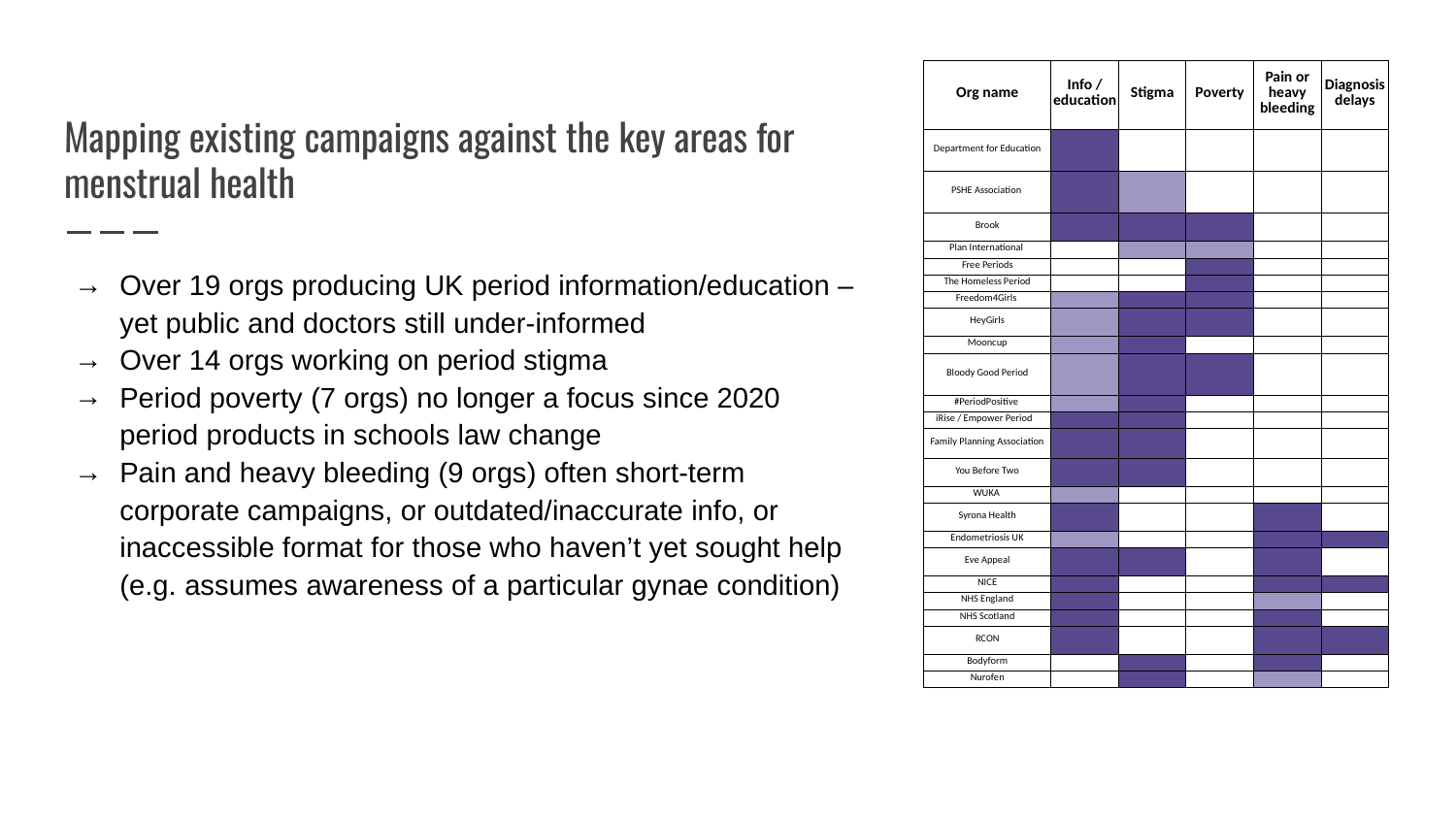

| Org name | Info / education | Stigma | Poverty | Pain or heavy bleeding | Diagnosis delays |
| --- | --- | --- | --- | --- | --- |
| Department for Education | 1 |  |  |  |  |
| PSHE Association | 1 | 0.5 |  |  |  |
| Brook | 1 | 1 | 1 |  |  |
| Plan International |  | 0.5 | 0.5 |  |  |
| Free Periods |  |  | 1 |  |  |
| The Homeless Period |  |  | 1 |  |  |
| Freedom4Girls | 0.5 | 1 | 1 |  |  |
| HeyGirls | 0.5 | 1 | 1 |  |  |
| Mooncup | 0.5 | 1 |  |  |  |
| Bloody Good Period | 0.5 | 1 | 1 |  |  |
| #PeriodPositive | 0.5 | 1 |  |  |  |
| iRise / Empower Period | 1 | 1 |  |  |  |
| Family Planning Association | 1 | 1 |  |  |  |
| You Before Two | 1 | 1 |  |  |  |
| WUKA | 0.5 |  |  |  |  |
| Syrona Health | 1 |  |  | 1 |  |
| Endometriosis UK | 0.5 |  |  | 1 | 1 |
| Eve Appeal | 1 | 1 |  | 1 |  |
| NICE | 1 |  |  | 1 | 1 |
| NHS England | 1 |  |  | 0.5 |  |
| NHS Scotland | 1 |  |  | 1 |  |
| RCON | 1 |  |  | 1 | 1 |
| Bodyform |  | 1 |  | 1 |  |
| Nurofen |  | 1 |  | 0.5 |  |
# Mapping existing campaigns against the key areas for menstrual health
Over 19 orgs producing UK period information/education – yet public and doctors still under-informed
Over 14 orgs working on period stigma
Period poverty (7 orgs) no longer a focus since 2020 period products in schools law change
Pain and heavy bleeding (9 orgs) often short-term corporate campaigns, or outdated/inaccurate info, or inaccessible format for those who haven’t yet sought help (e.g. assumes awareness of a particular gynae condition)